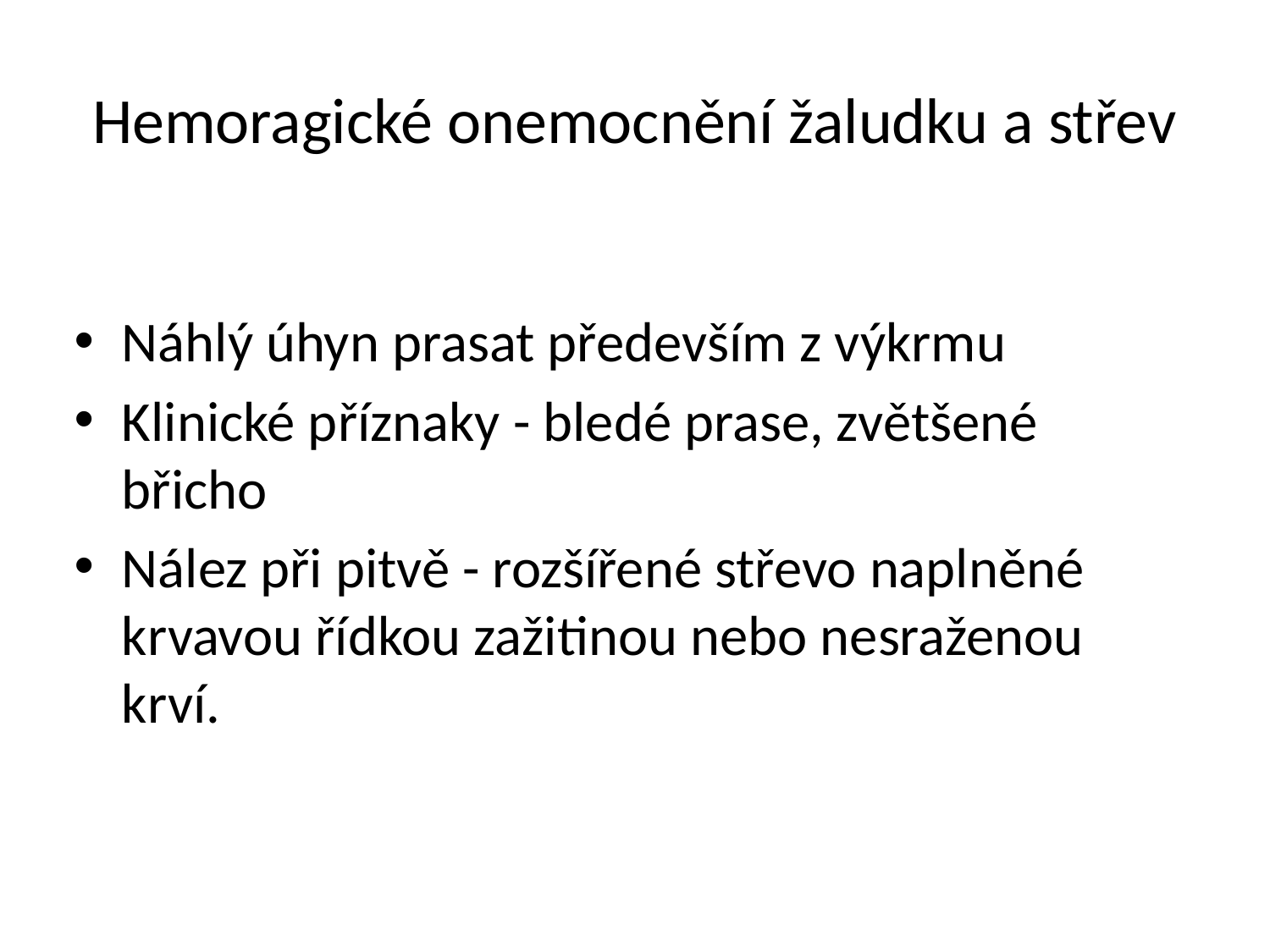

# Hemoragické onemocnění žaludku a střev

Náhlý úhyn prasat především z výkrmu
Klinické příznaky - bledé prase, zvětšené břicho
Nález při pitvě - rozšířené střevo naplněné krvavou řídkou zažitinou nebo nesraženou krví.